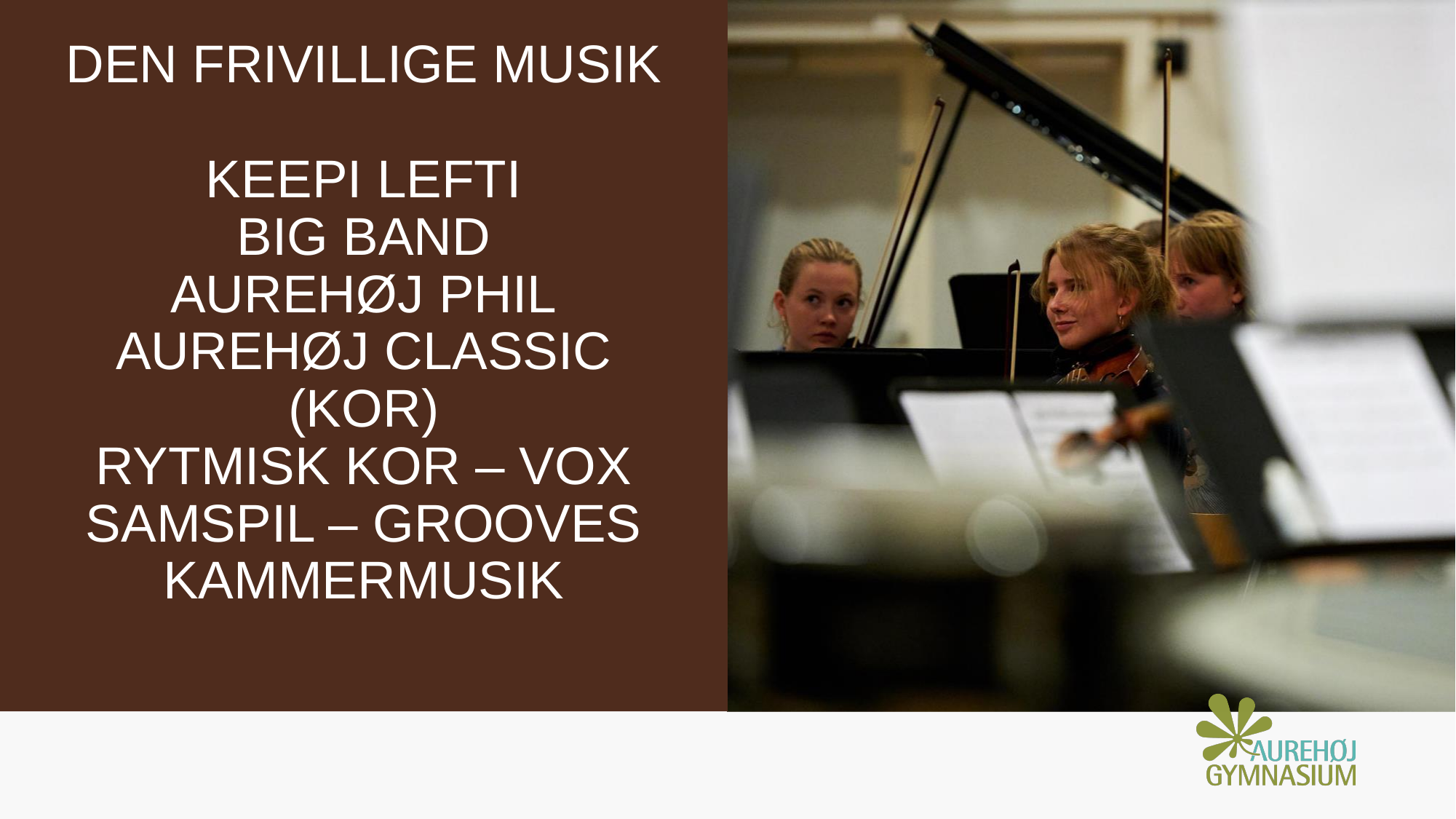

# Den frivillige musik Keepi Lefti Big band Aurehøj Phil Aurehøj Classic (kor) Rytmisk kor – Vox Samspil – Grooves Kammermusik